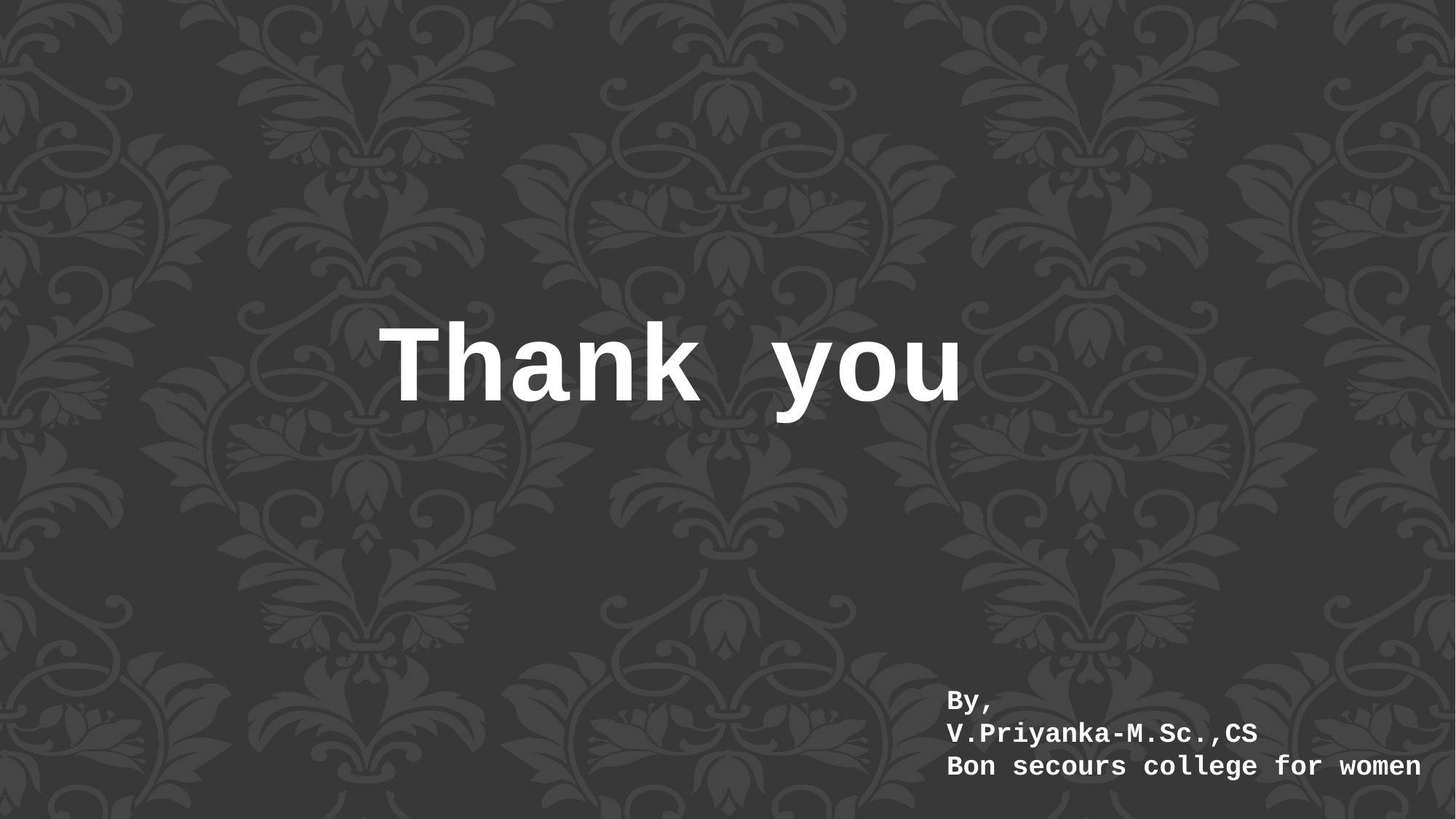

Thank you
By,
V.Priyanka-M.Sc.,CS
Bon secours college for women